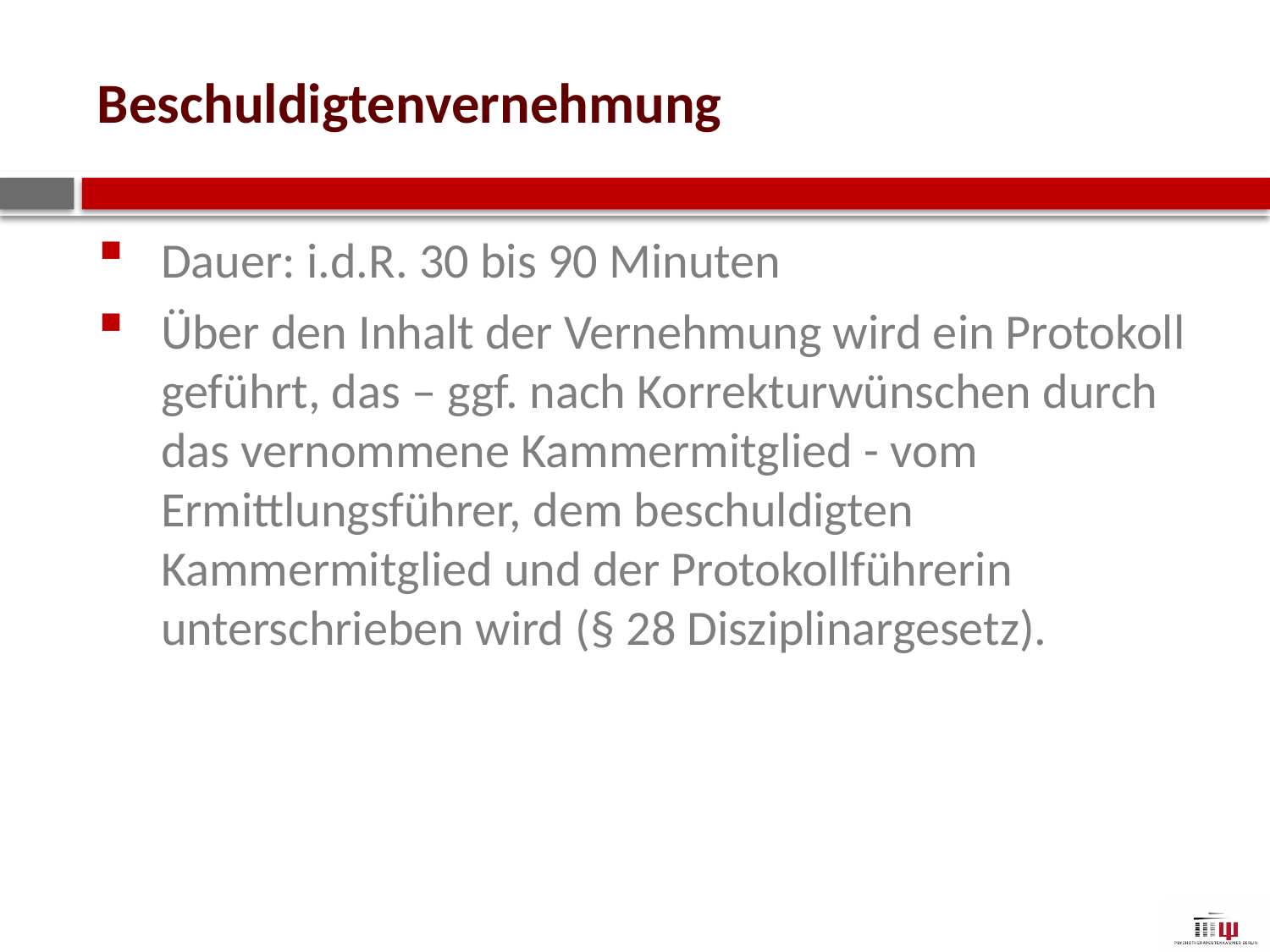

# Beschuldigtenvernehmung
Dauer: i.d.R. 30 bis 90 Minuten
Über den Inhalt der Vernehmung wird ein Protokoll geführt, das – ggf. nach Korrekturwünschen durch das vernommene Kammermitglied - vom Ermittlungsführer, dem beschuldigten Kammermitglied und der Protokollführerin unterschrieben wird (§ 28 Disziplinargesetz).